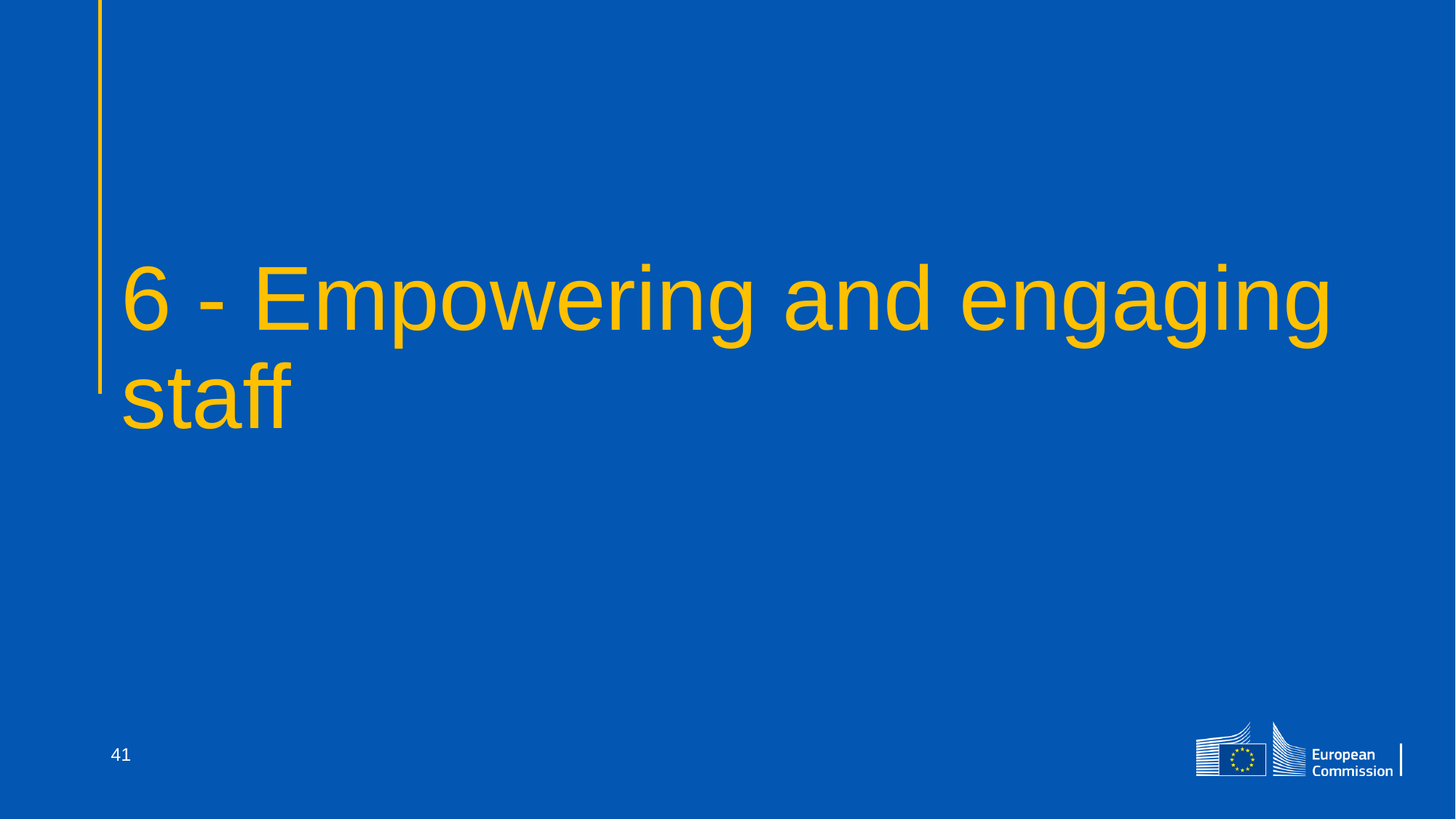

# 6 - Empowering and engaging staff

41